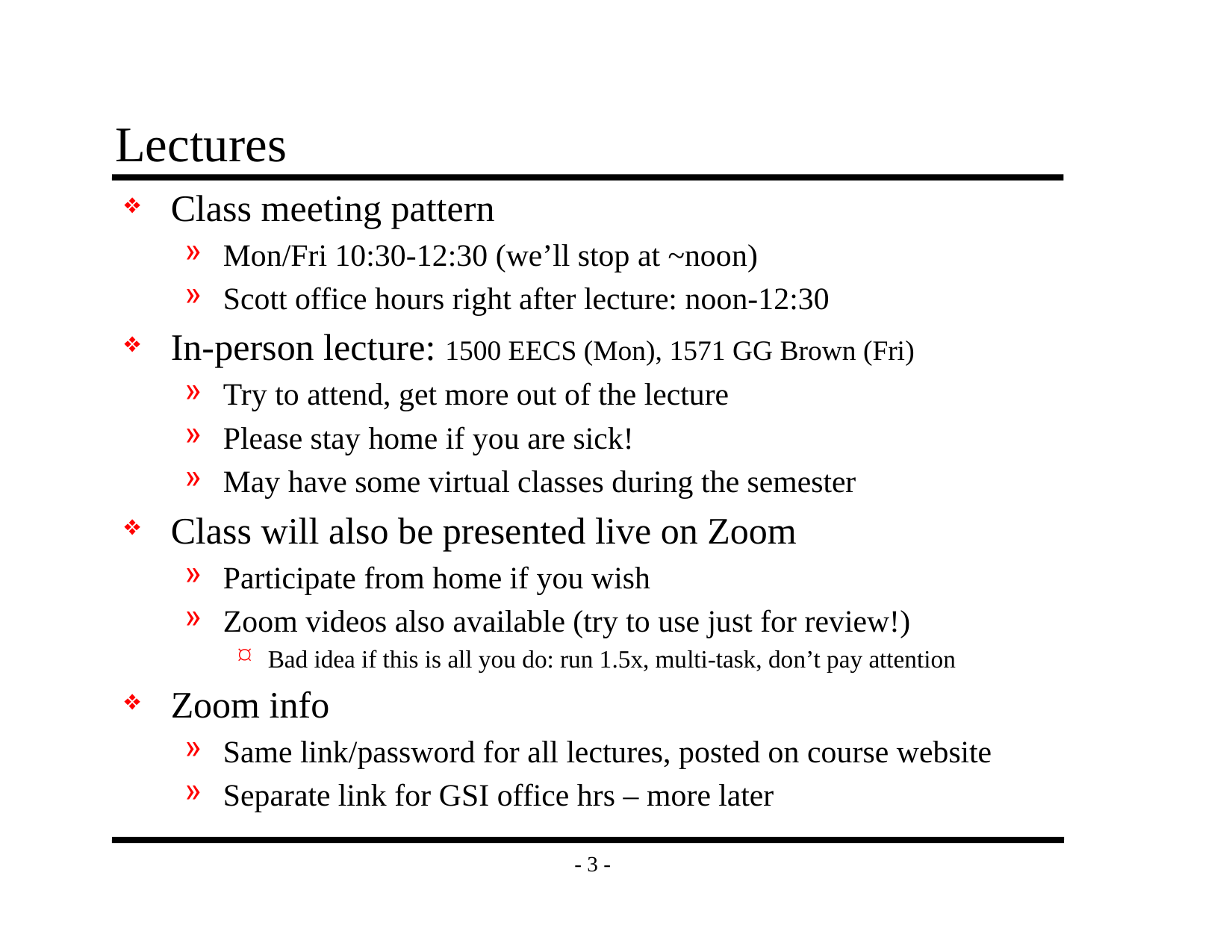

# Lectures
Class meeting pattern
Mon/Fri 10:30-12:30 (we’ll stop at ~noon)
Scott office hours right after lecture: noon-12:30
In-person lecture: 1500 EECS (Mon), 1571 GG Brown (Fri)
Try to attend, get more out of the lecture
Please stay home if you are sick!
May have some virtual classes during the semester
Class will also be presented live on Zoom
Participate from home if you wish
Zoom videos also available (try to use just for review!)
Bad idea if this is all you do: run 1.5x, multi-task, don’t pay attention
Zoom info
Same link/password for all lectures, posted on course website
Separate link for GSI office hrs – more later